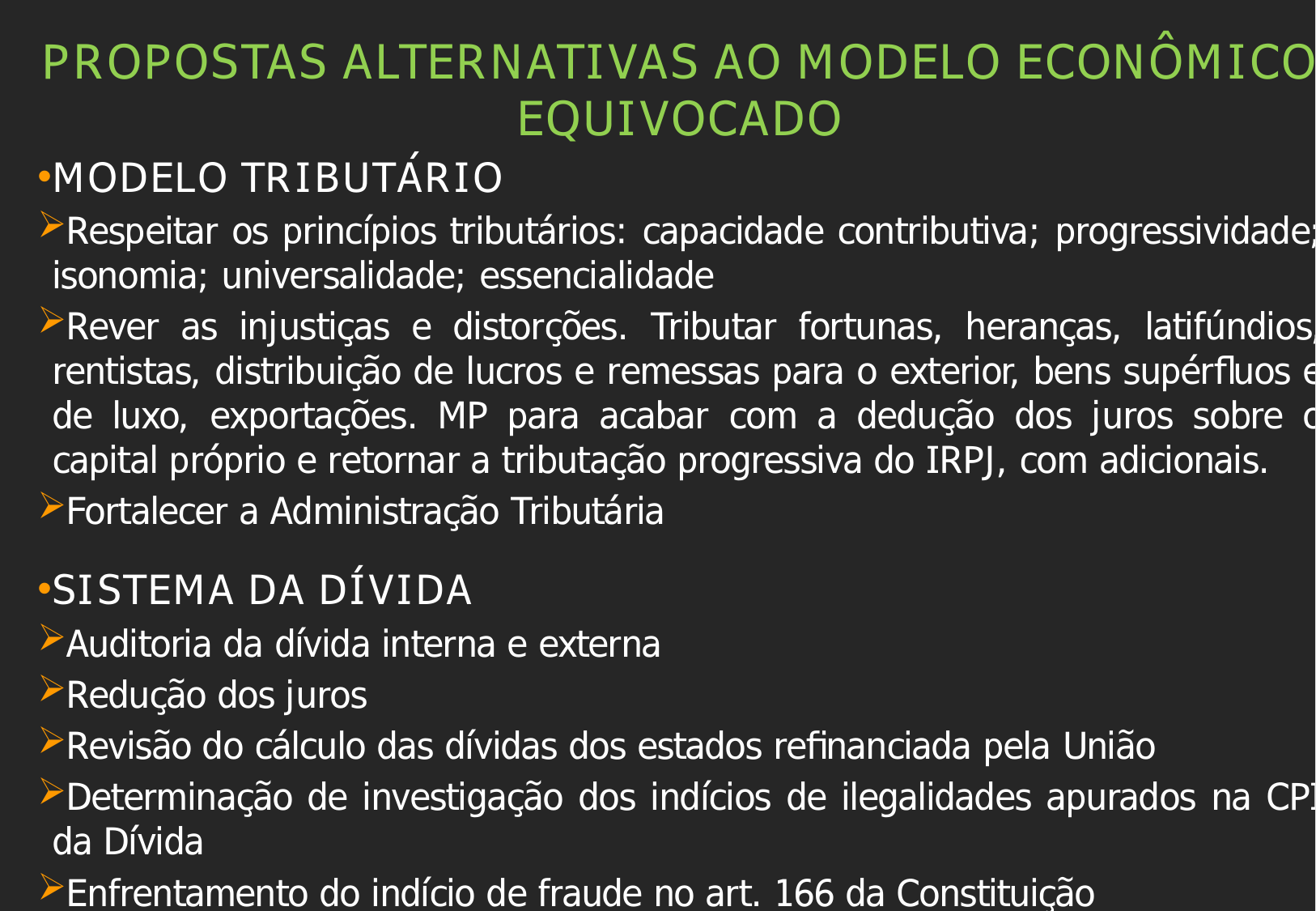

PROPOSTAS ALTERNATIVAS AO MODELO ECONÔMICO EQUIVOCADO
MODELO TRIBUTÁRIO
Respeitar os princípios tributários: capacidade contributiva; progressividade; isonomia; universalidade; essencialidade
Rever as injustiças e distorções. Tributar fortunas, heranças, latifúndios, rentistas, distribuição de lucros e remessas para o exterior, bens supérfluos e de luxo, exportações. MP para acabar com a dedução dos juros sobre o capital próprio e retornar a tributação progressiva do IRPJ, com adicionais.
Fortalecer a Administração Tributária

SISTEMA DA DÍVIDA
Auditoria da dívida interna e externa
Redução dos juros
Revisão do cálculo das dívidas dos estados refinanciada pela União
Determinação de investigação dos indícios de ilegalidades apurados na CPI da Dívida
Enfrentamento do indício de fraude no art. 166 da Constituição